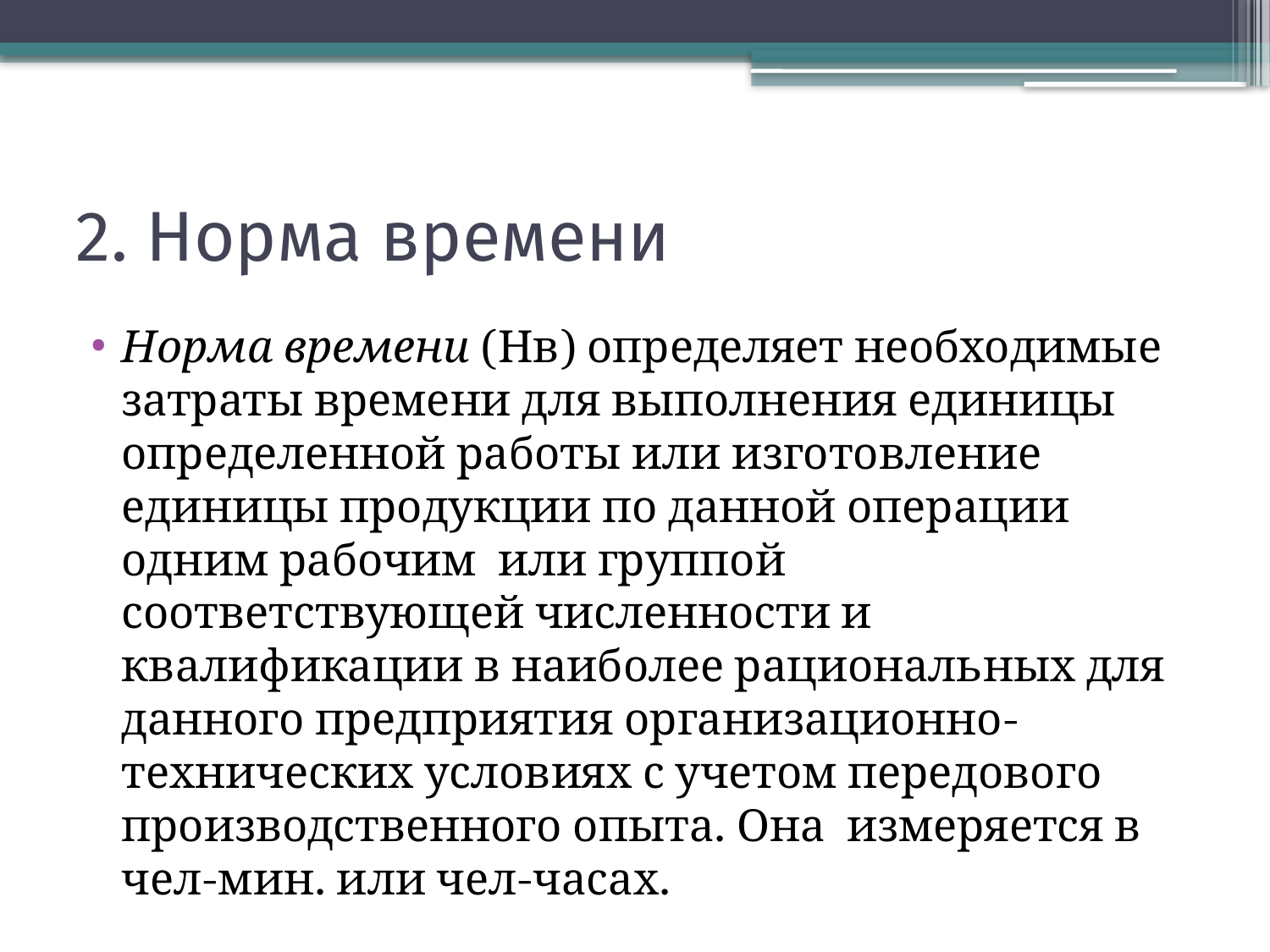

# 2. Норма времени
Норма времени (Нв) определяет необходимые затраты времени для выполнения единицы определенной работы или изготовление единицы продукции по данной операции одним рабочим  или группой соответствующей численности и квалификации в наиболее рациональных для данного предприятия организационно-технических условиях с учетом передового производственного опыта. Она  измеряется в чел-мин. или чел-часах.